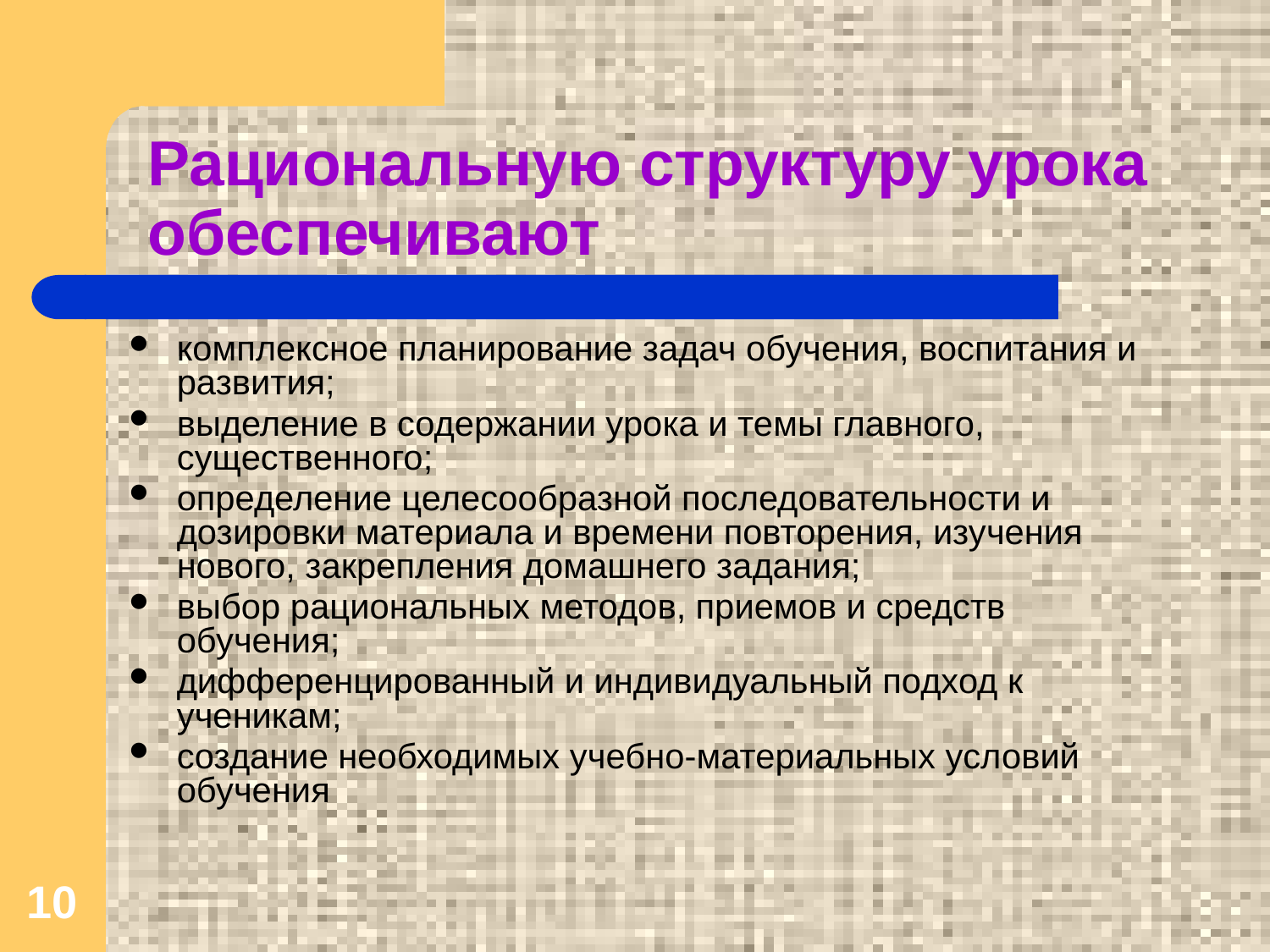

Рациональную структуру урока обеспечивают
комплексное планирование задач обучения, воспитания и развития;
выделение в содержании урока и темы главного, существенного;
определение целесообразной последовательности и дозировки материала и времени повторения, изучения нового, закрепления домашнего задания;
выбор рациональных методов, приемов и средств обучения;
дифференцированный и индивидуальный подход к ученикам;
создание необходимых учебно-материальных условий обучения
10